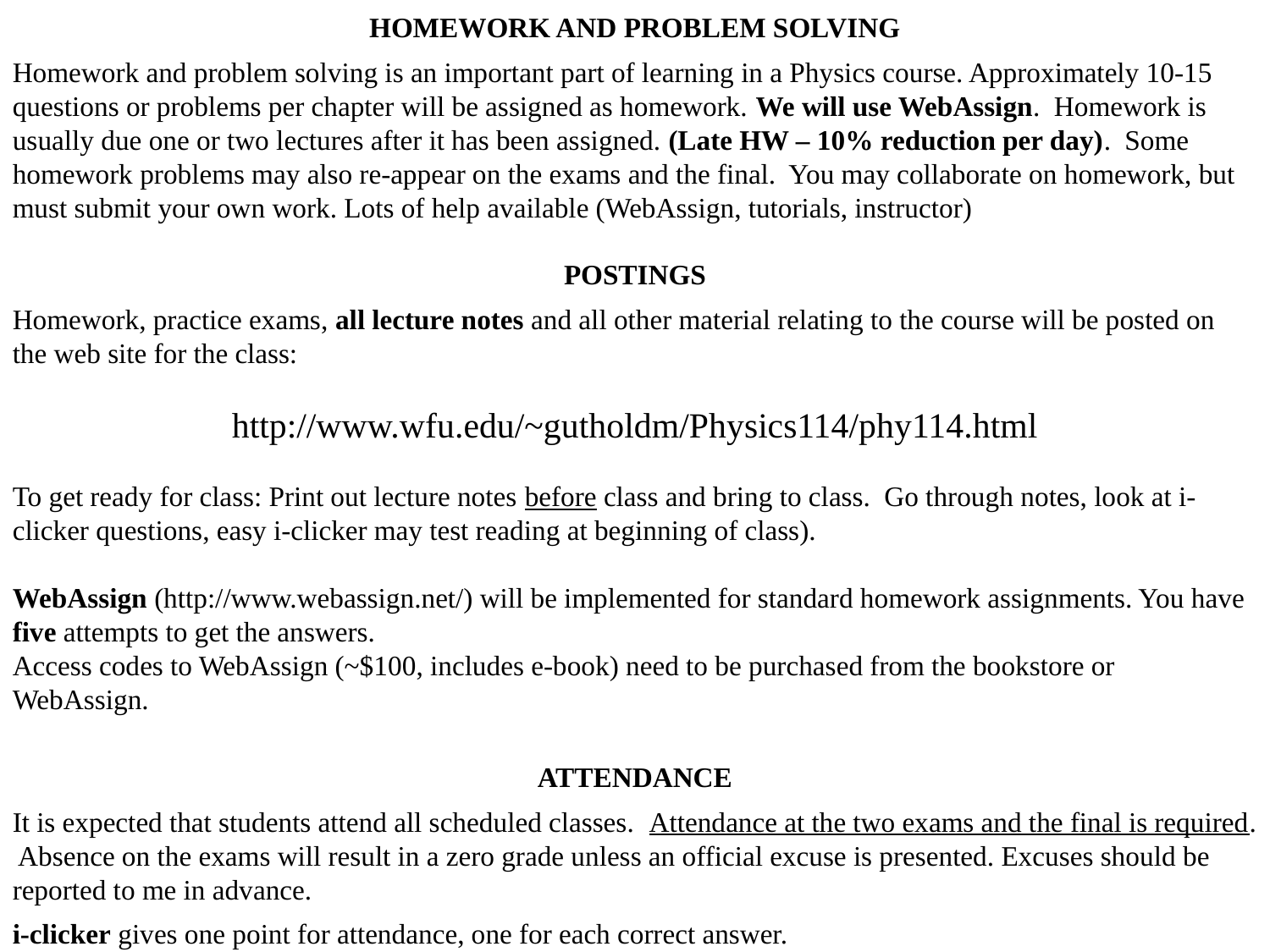

HOMEWORK AND PROBLEM SOLVING
Homework and problem solving is an important part of learning in a Physics course. Approximately 10-15 questions or problems per chapter will be assigned as homework. We will use WebAssign.  Homework is usually due one or two lectures after it has been assigned. (Late HW – 10% reduction per day).  Some homework problems may also re-appear on the exams and the final.  You may collaborate on homework, but must submit your own work. Lots of help available (WebAssign, tutorials, instructor)

POSTINGS
Homework, practice exams, all lecture notes and all other material relating to the course will be posted on the web site for the class:

http://www.wfu.edu/~gutholdm/Physics114/phy114.html

To get ready for class: Print out lecture notes before class and bring to class.  Go through notes, look at i-clicker questions, easy i-clicker may test reading at beginning of class).

WebAssign (http://www.webassign.net/) will be implemented for standard homework assignments. You have five attempts to get the answers.
Access codes to WebAssign (~$100, includes e-book) need to be purchased from the bookstore or WebAssign.

ATTENDANCE
It is expected that students attend all scheduled classes.  Attendance at the two exams and the final is required.  Absence on the exams will result in a zero grade unless an official excuse is presented. Excuses should be reported to me in advance.
i-clicker gives one point for attendance, one for each correct answer.